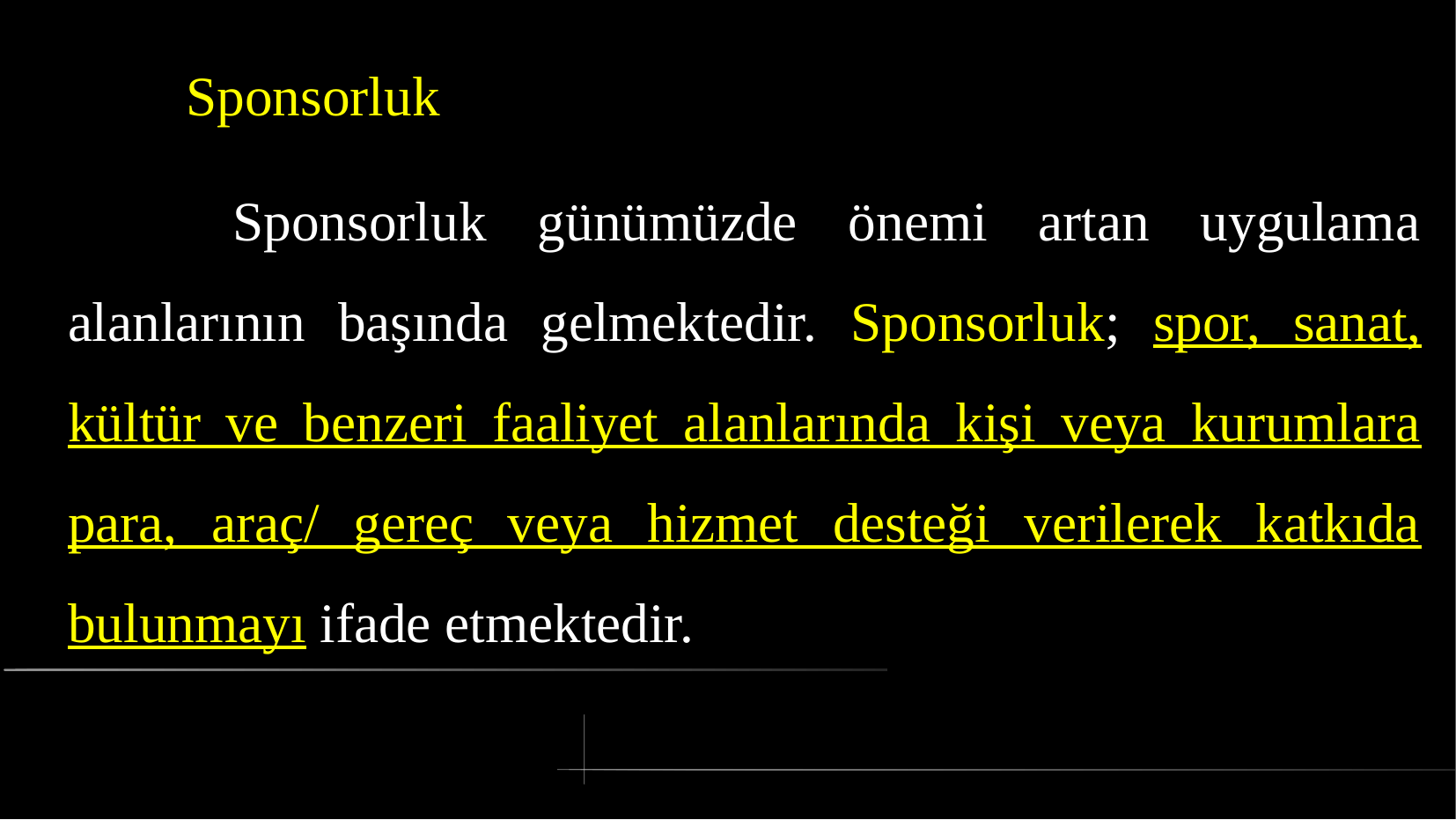

# Sponsorluk
  Sponsorluk günümüzde önemi artan uygulama alanlarının başında gelmektedir. Sponsorluk; spor, sanat, kültür ve benzeri faaliyet alanlarında kişi veya kurumlara para, araç/ gereç veya hizmet desteği verilerek katkıda bulunmayı ifade etmektedir.